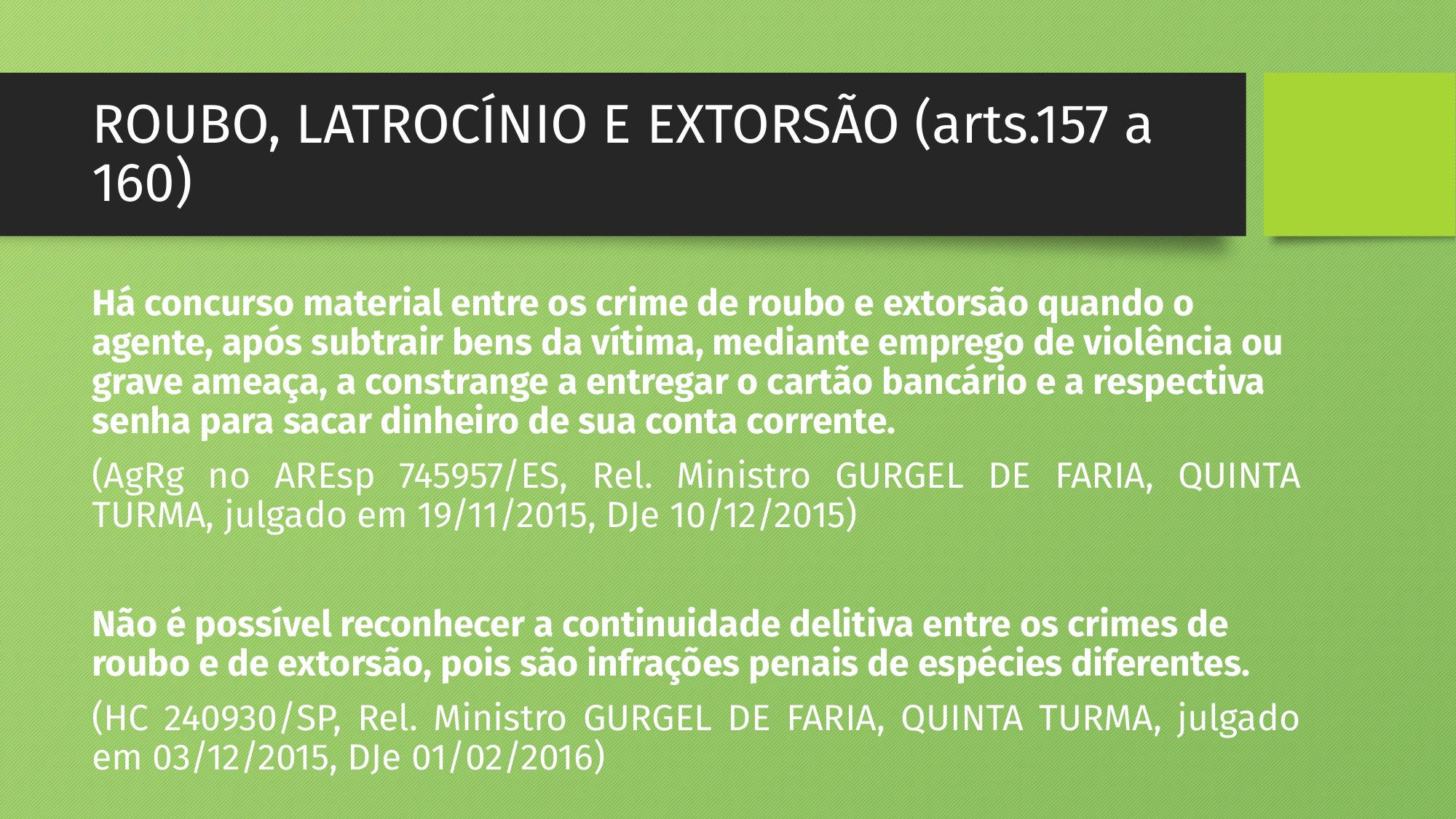

# ROUBO, LATROCÍNIO E EXTORSÃO (arts.157 a 160)
Há concurso material entre os crime de roubo e extorsão quando o agente, após subtrair bens da vítima, mediante emprego de violência ou grave ameaça, a constrange a entregar o cartão bancário e a respectiva senha para sacar dinheiro de sua conta corrente.
(AgRg no AREsp 745957/ES, Rel. Ministro GURGEL DE FARIA, QUINTA TURMA, julgado em 19/11/2015, DJe 10/12/2015)

Não é possível reconhecer a continuidade delitiva entre os crimes de roubo e de extorsão, pois são infrações penais de espécies diferentes.
(HC 240930/SP, Rel. Ministro GURGEL DE FARIA, QUINTA TURMA, julgado em 03/12/2015, DJe 01/02/2016)